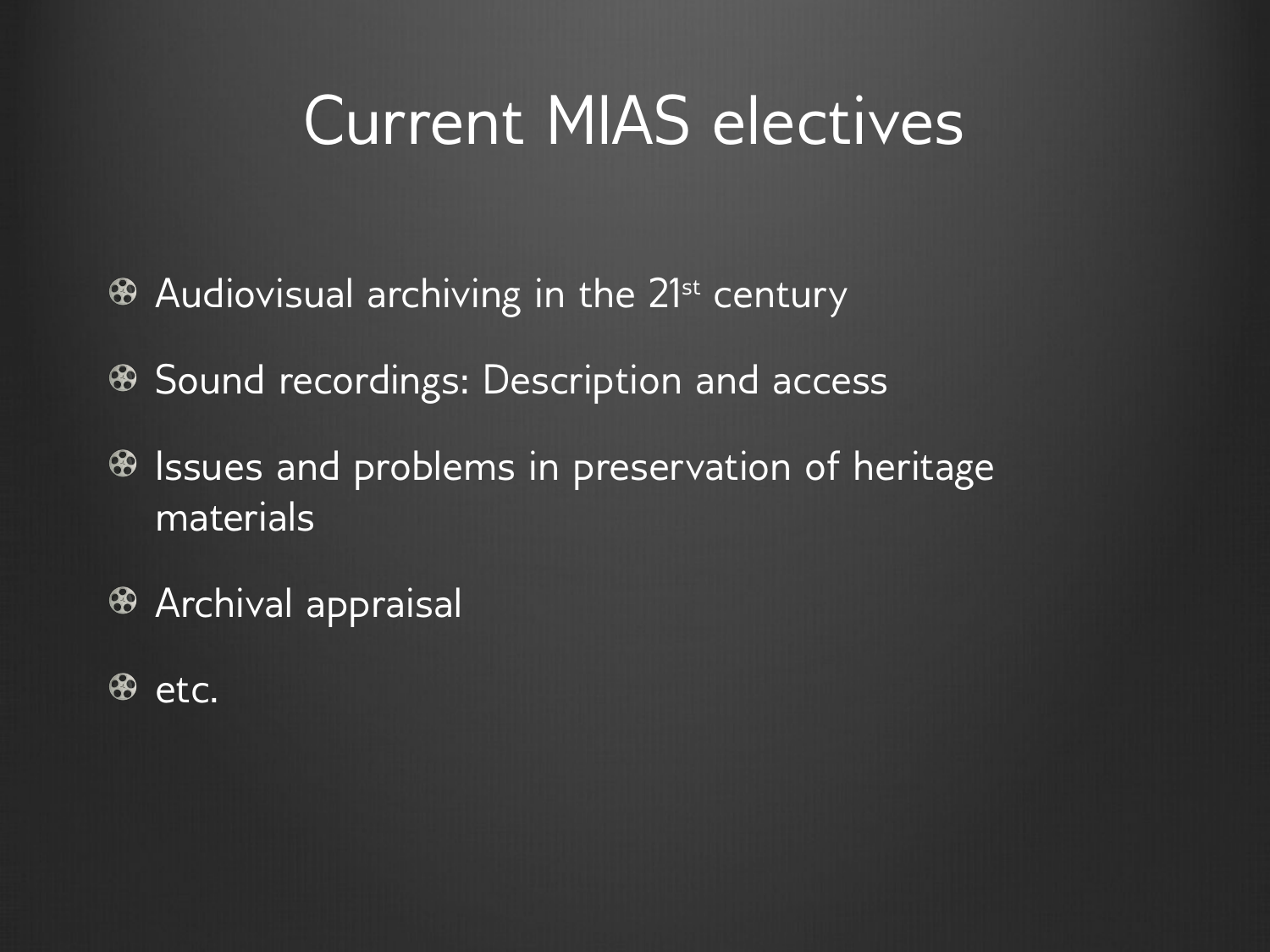

# Current MIAS electives
Audiovisual archiving in the 21st century
Sound recordings: Description and access
Issues and problems in preservation of heritage materials
Archival appraisal
etc.